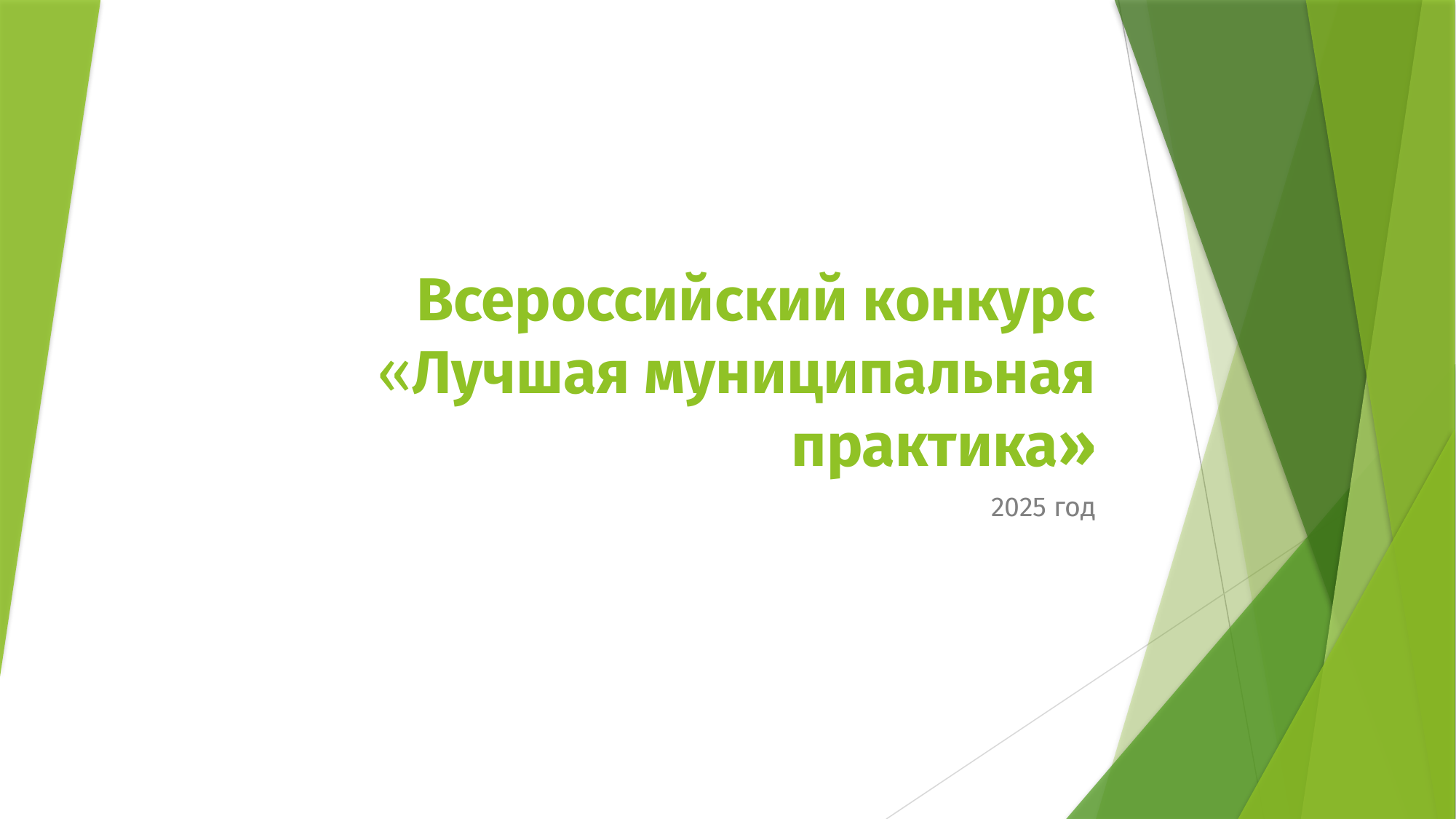

# Всероссийский конкурс «Лучшая муниципальная практика»
2025 год